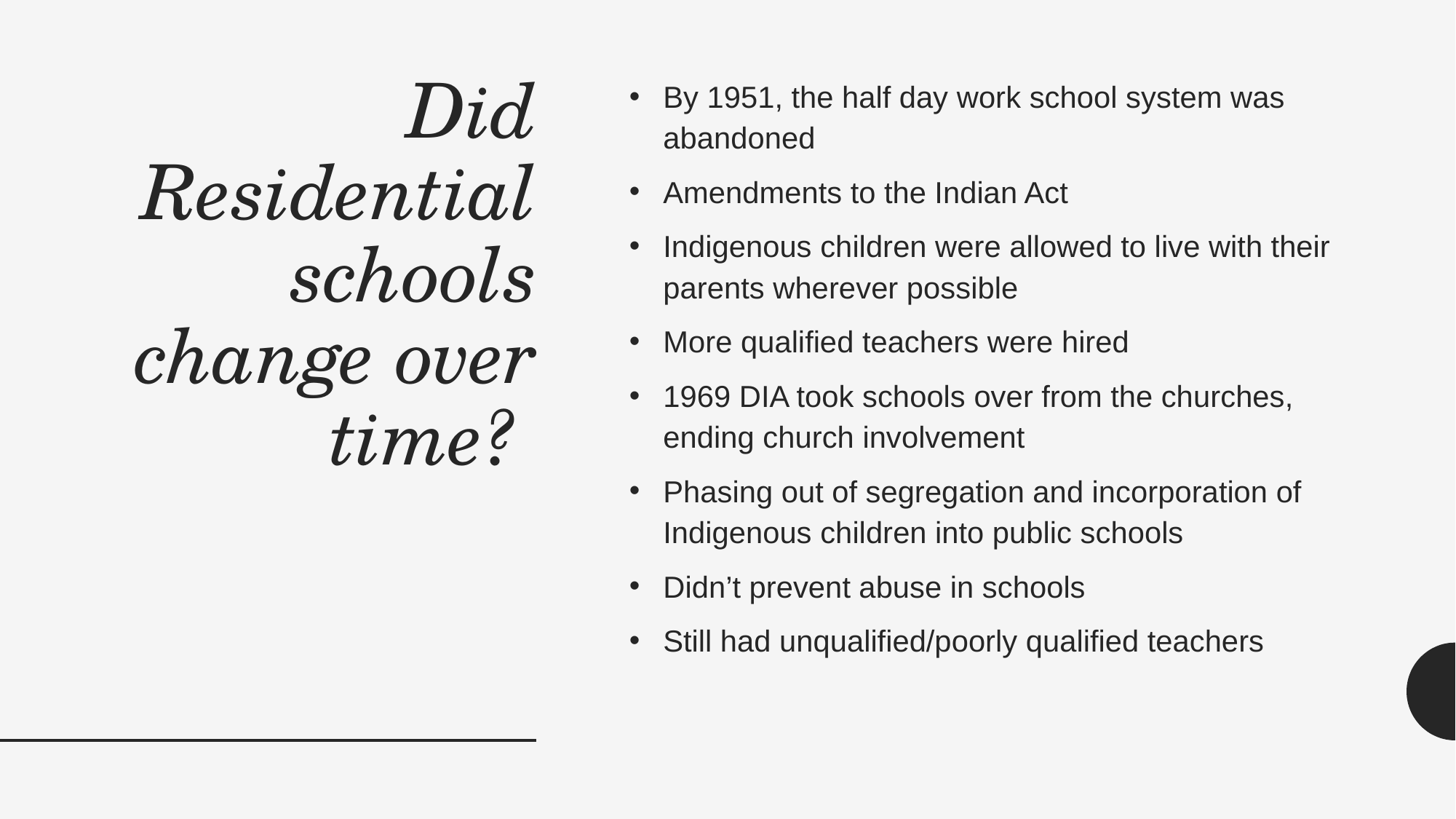

# Did Residential schools change over time?
By 1951, the half day work school system was abandoned
Amendments to the Indian Act
Indigenous children were allowed to live with their parents wherever possible
More qualified teachers were hired
1969 DIA took schools over from the churches, ending church involvement
Phasing out of segregation and incorporation of Indigenous children into public schools
Didn’t prevent abuse in schools
Still had unqualified/poorly qualified teachers